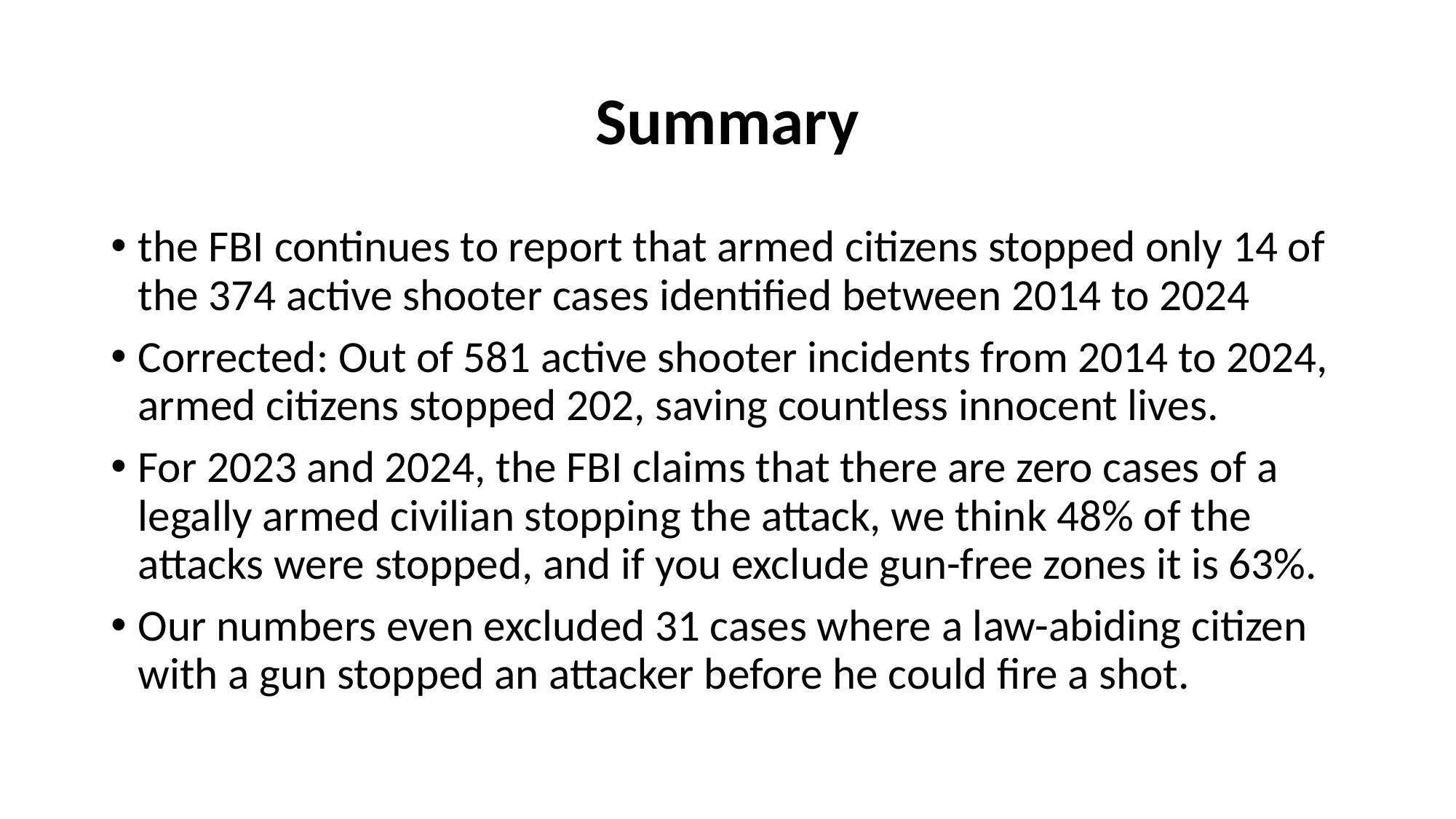

# Summary
the FBI continues to report that armed citizens stopped only 14 of the 374 active shooter cases identified between 2014 to 2024
Corrected: Out of 581 active shooter incidents from 2014 to 2024, armed citizens stopped 202, saving countless innocent lives.
For 2023 and 2024, the FBI claims that there are zero cases of a legally armed civilian stopping the attack, we think 48% of the attacks were stopped, and if you exclude gun-free zones it is 63%.
Our numbers even excluded 31 cases where a law-abiding citizen with a gun stopped an attacker before he could fire a shot.